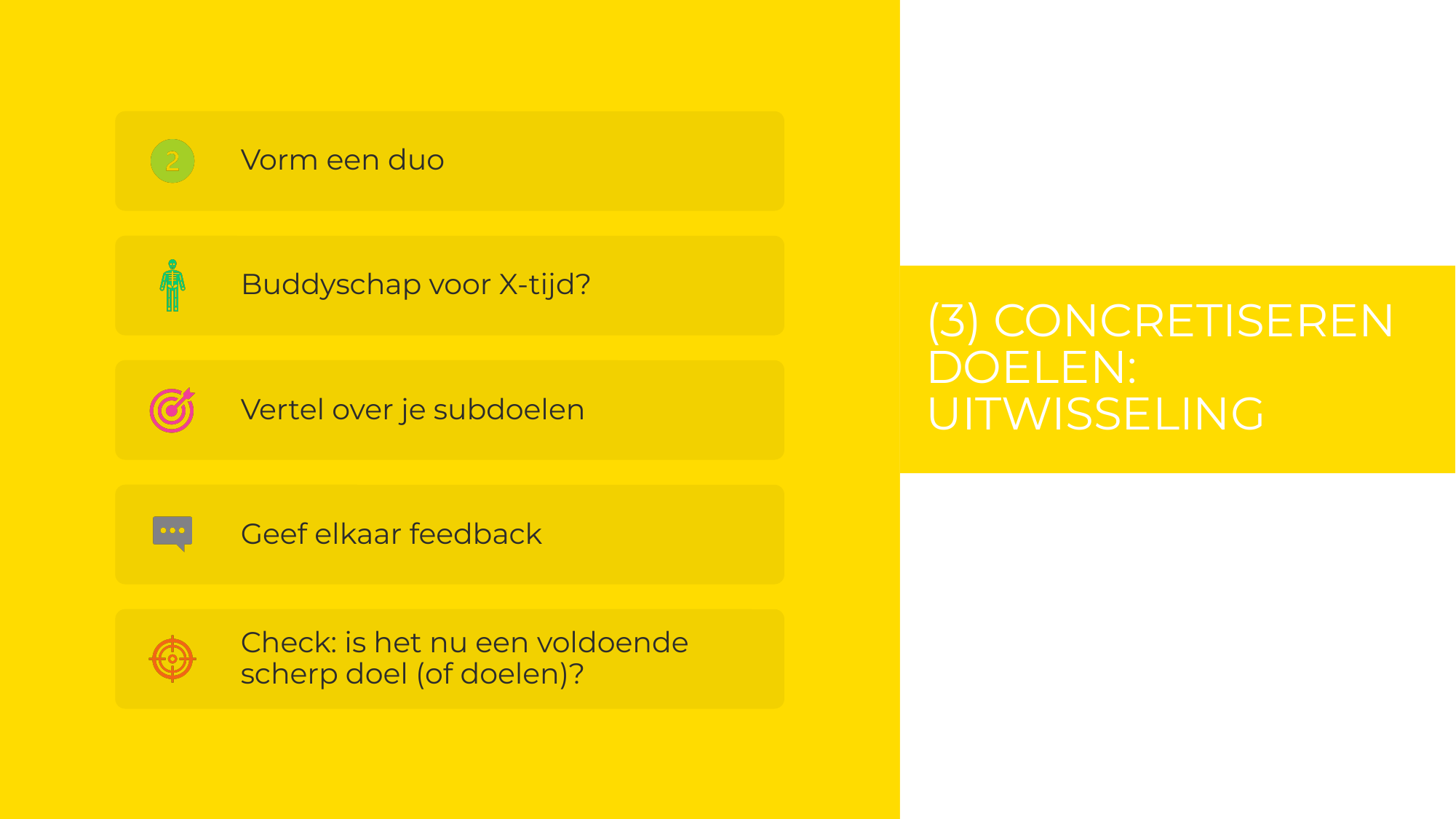

Vorm een duo
Buddyschap voor X-tijd?
Vertel over je subdoelen
Geef elkaar feedback
Check: is het nu een voldoende scherp doel (of doelen)?

# (3) Concretiseren doelen: uitwisseling